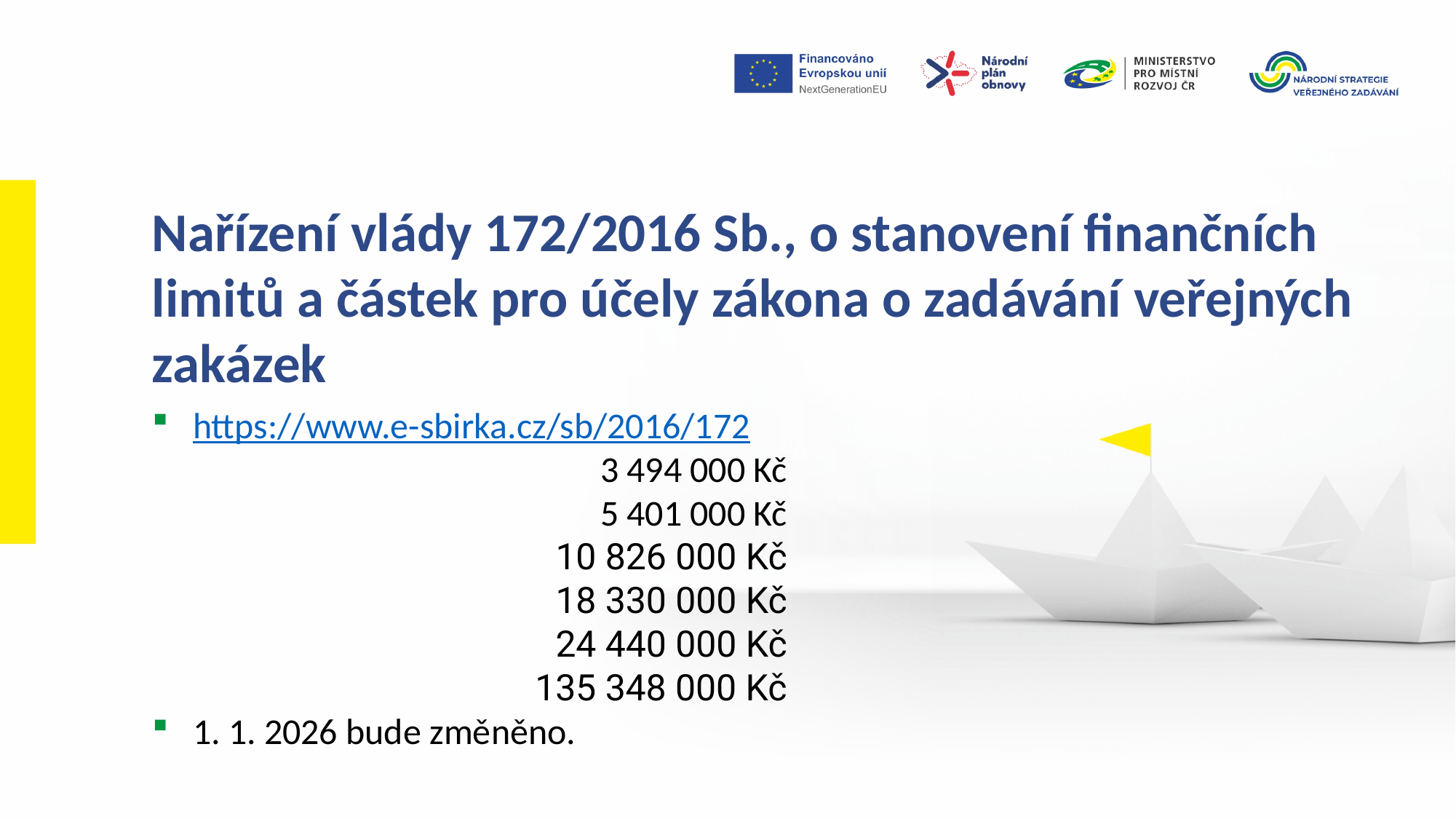

Nařízení vlády 172/2016 Sb., o stanovení finančních limitů a částek pro účely zákona o zadávání veřejných zakázek
https://www.e-sbirka.cz/sb/2016/172
3 494 000 Kč
5 401 000 Kč
10 826 000 Kč
18 330 000 Kč
24 440 000 Kč
135 348 000 Kč
1. 1. 2026 bude změněno.